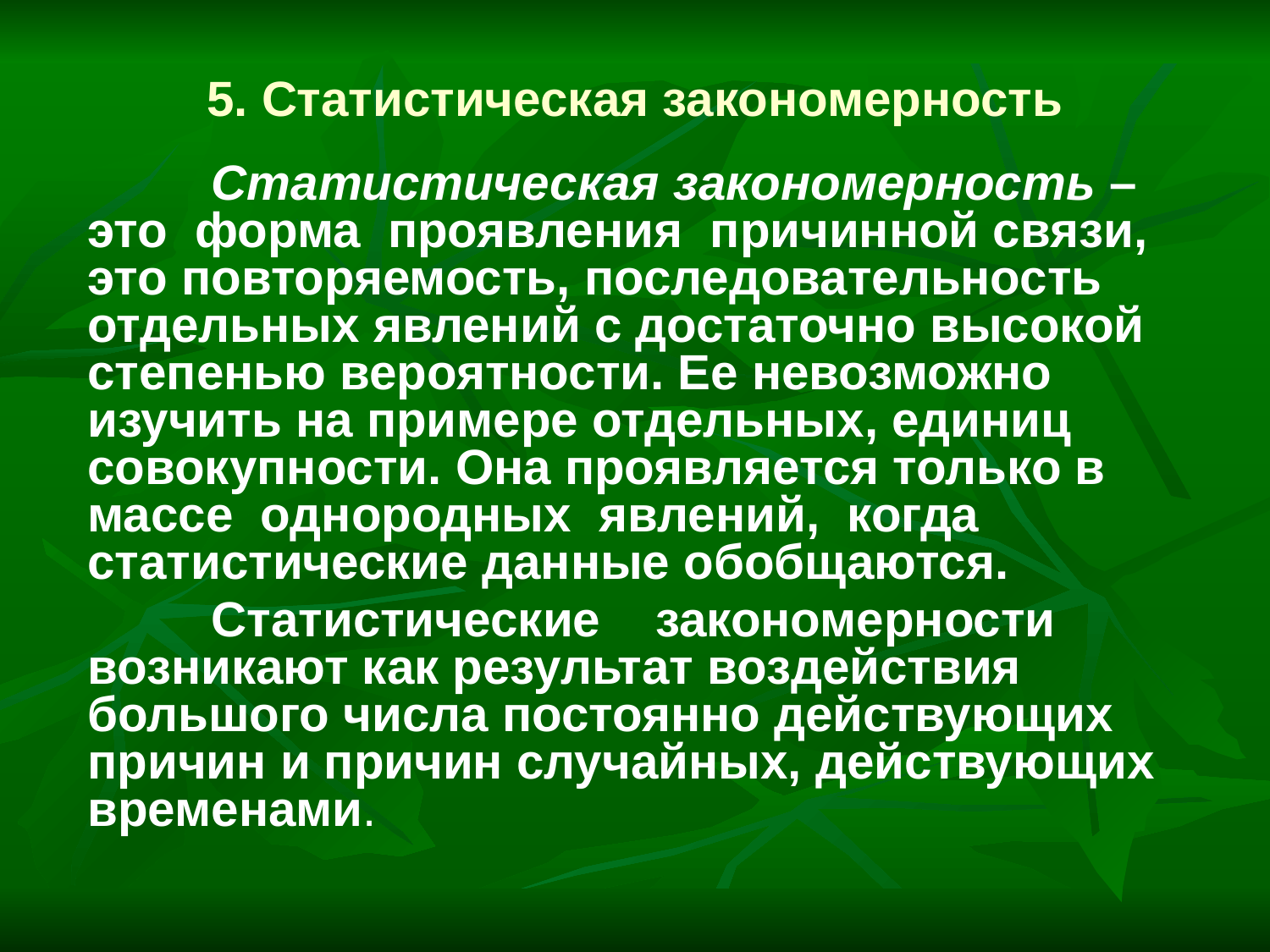

# 5. Статистическая закономерность
         Статистическая закономерность – это  форма  проявления  причинной связи, это повторяемость, последовательность отдельных явлений с достаточно высокой степенью вероятности. Ее невозможно изучить на примере отдельных, единиц совокупности. Она проявляется только в массе  однородных  явлений,  когда статистические данные обобщаются.
         Статистические    закономерности возникают как результат воздействия большого числа постоянно действующих причин и причин случайных, действующих временами.